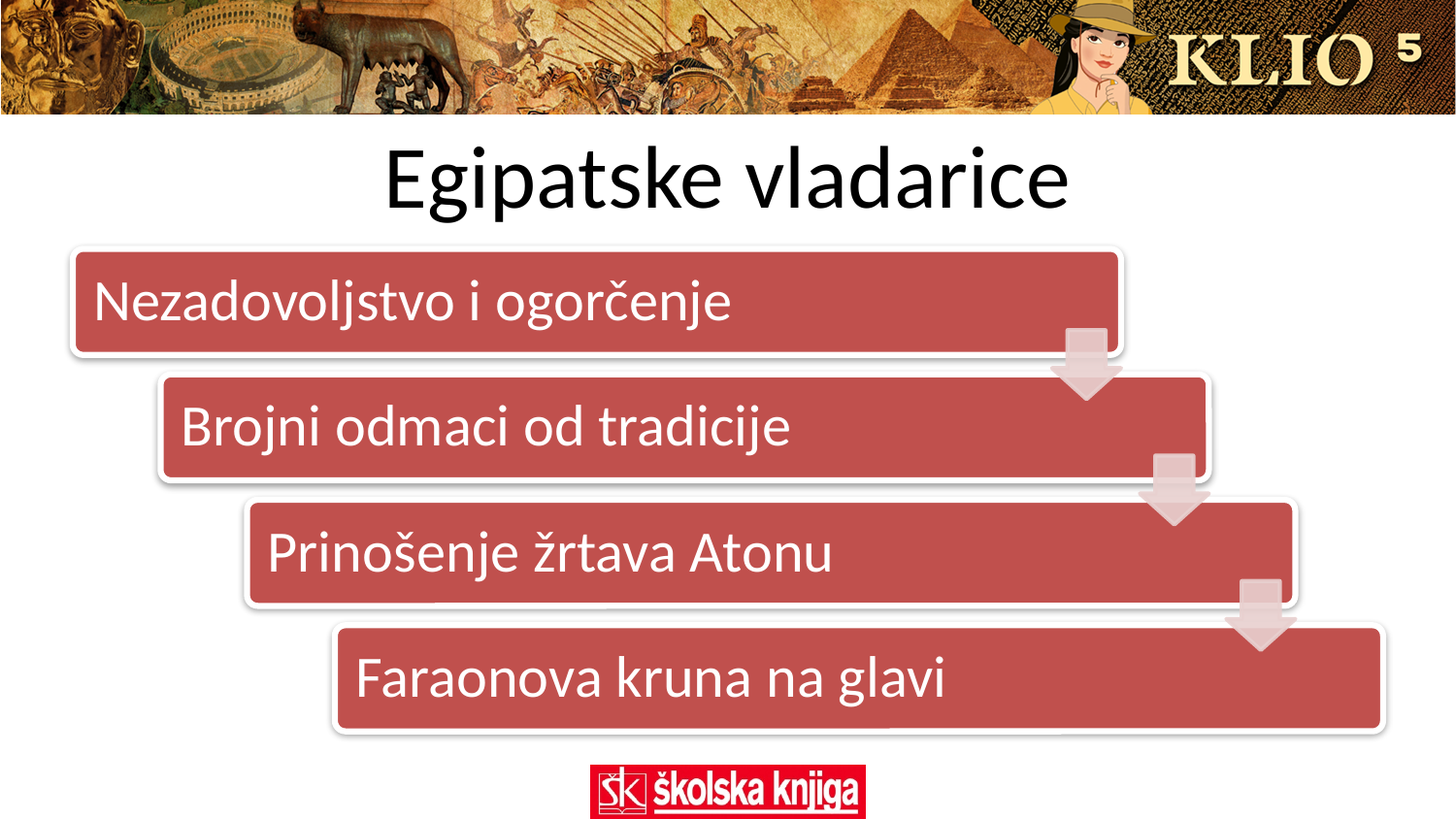

# Egipatske vladarice
Nezadovoljstvo i ogorčenje
Brojni odmaci od tradicije
Prinošenje žrtava Atonu
Faraonova kruna na glavi